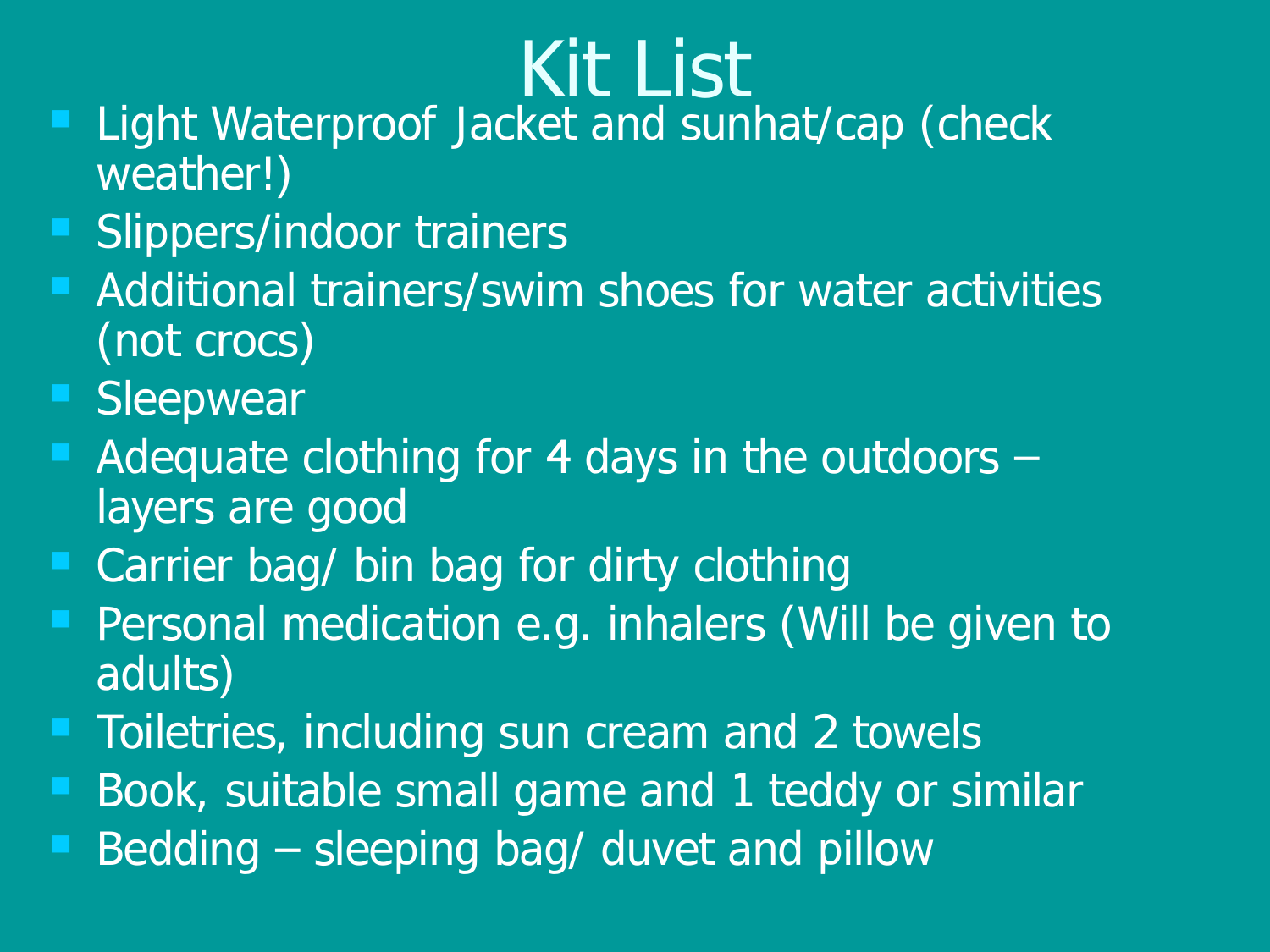

# Kit List
Light Waterproof Jacket and sunhat/cap (check weather!)
Slippers/indoor trainers
Additional trainers/swim shoes for water activities (not crocs)
Sleepwear
Adequate clothing for 4 days in the outdoors – layers are good
Carrier bag/ bin bag for dirty clothing
Personal medication e.g. inhalers (Will be given to adults)
Toiletries, including sun cream and 2 towels
Book, suitable small game and 1 teddy or similar
Bedding – sleeping bag/ duvet and pillow